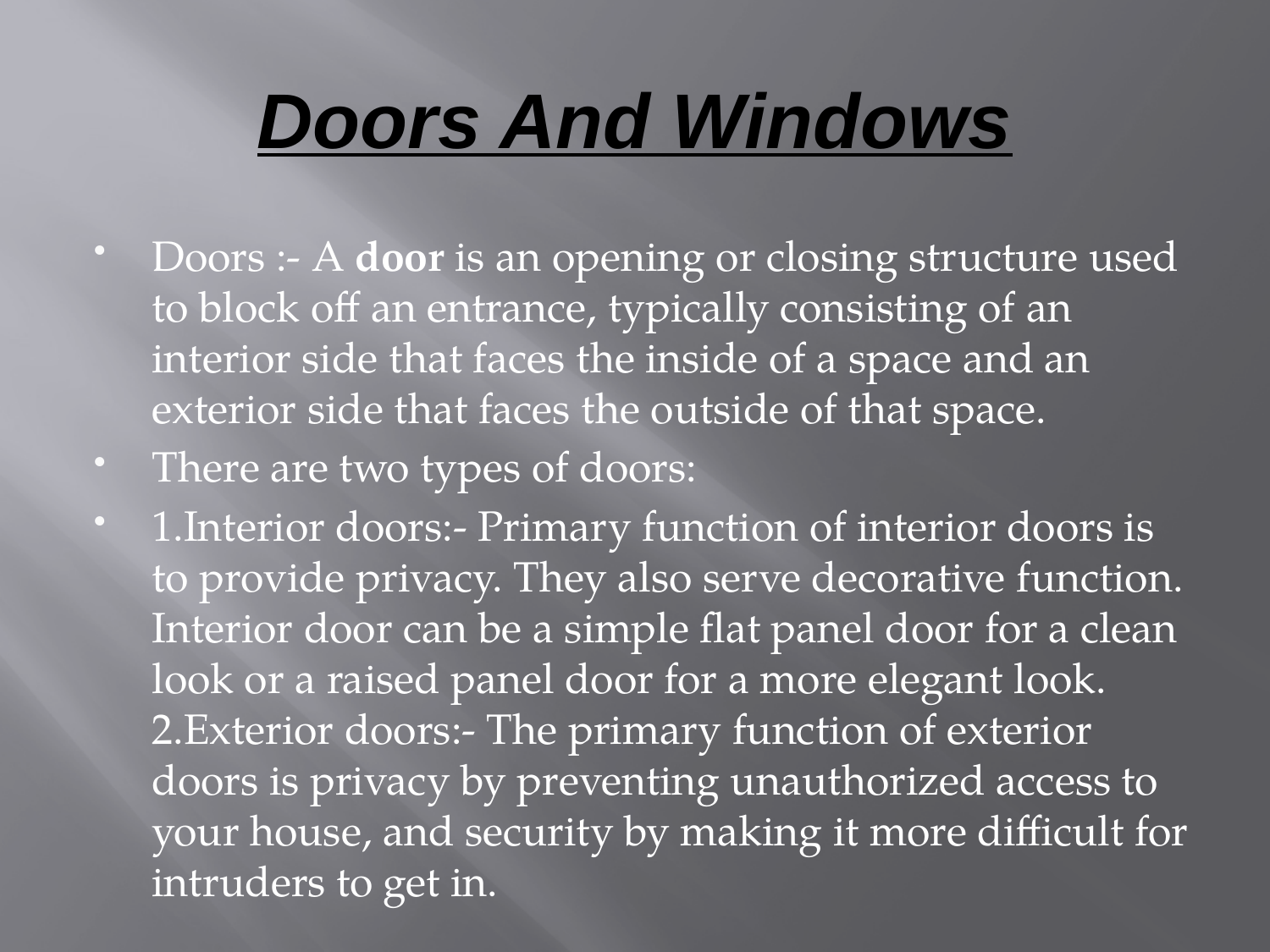

# Doors And Windows
Doors :- A door is an opening or closing structure used to block off an entrance, typically consisting of an interior side that faces the inside of a space and an exterior side that faces the outside of that space.
There are two types of doors:
1.Interior doors:- Primary function of interior doors is to provide privacy. They also serve decorative function. Interior door can be a simple flat panel door for a clean look or a raised panel door for a more elegant look. 2.Exterior doors:- The primary function of exterior doors is privacy by preventing unauthorized access to your house, and security by making it more difficult for intruders to get in.